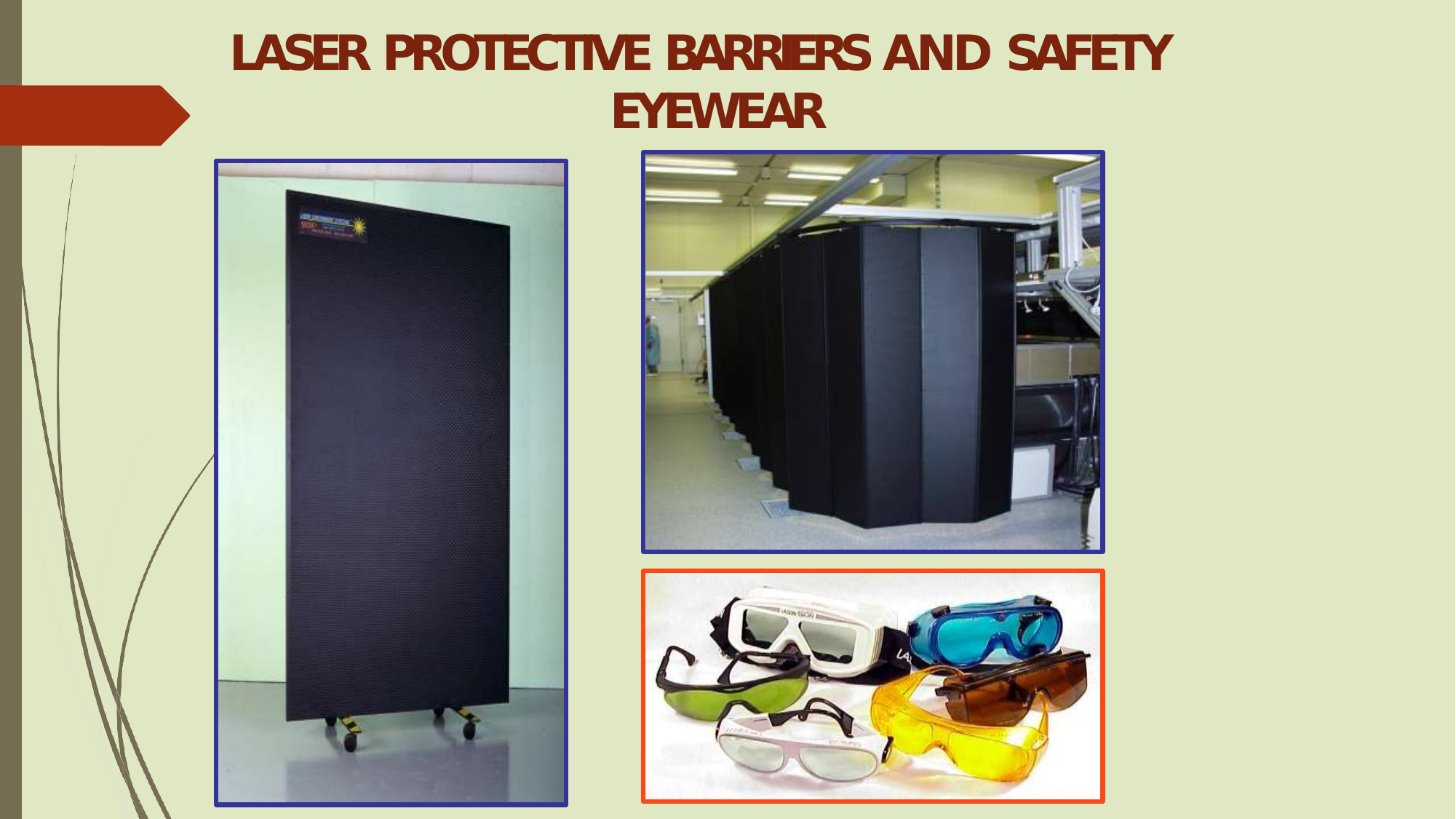

# LASER PROTECTIVE BARRIERS AND SAFETY  EYEWEAR